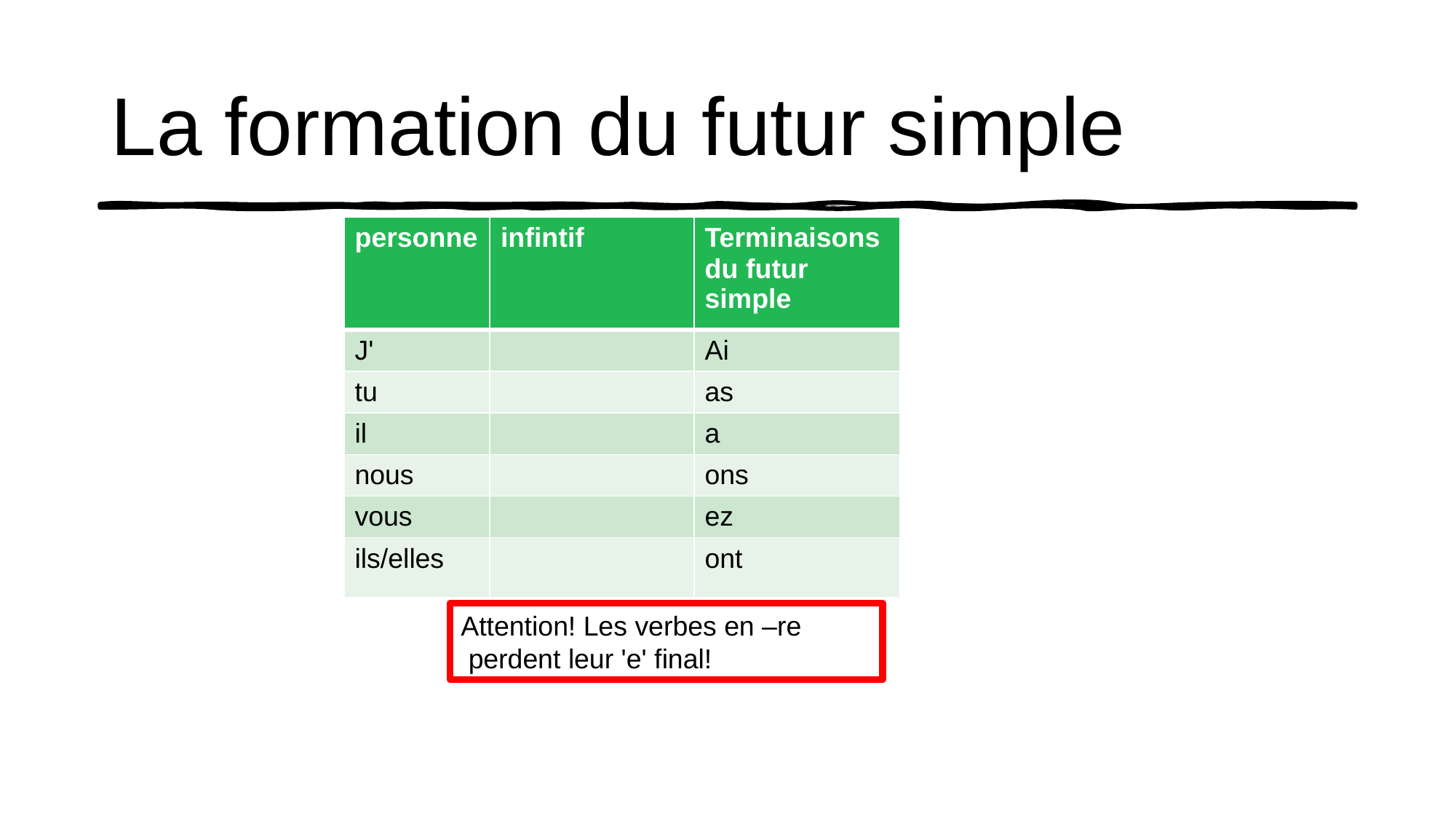

# La formation du futur simple
| personne | infintif | Terminaisons du futur simple |
| --- | --- | --- |
| J' |  | Ai |
| tu |  | as |
| il |  | a |
| nous |  | ons |
| vous |  | ez |
| ils/elles |  | ont |
Attention! Les verbes en –re
 perdent leur 'e' final!